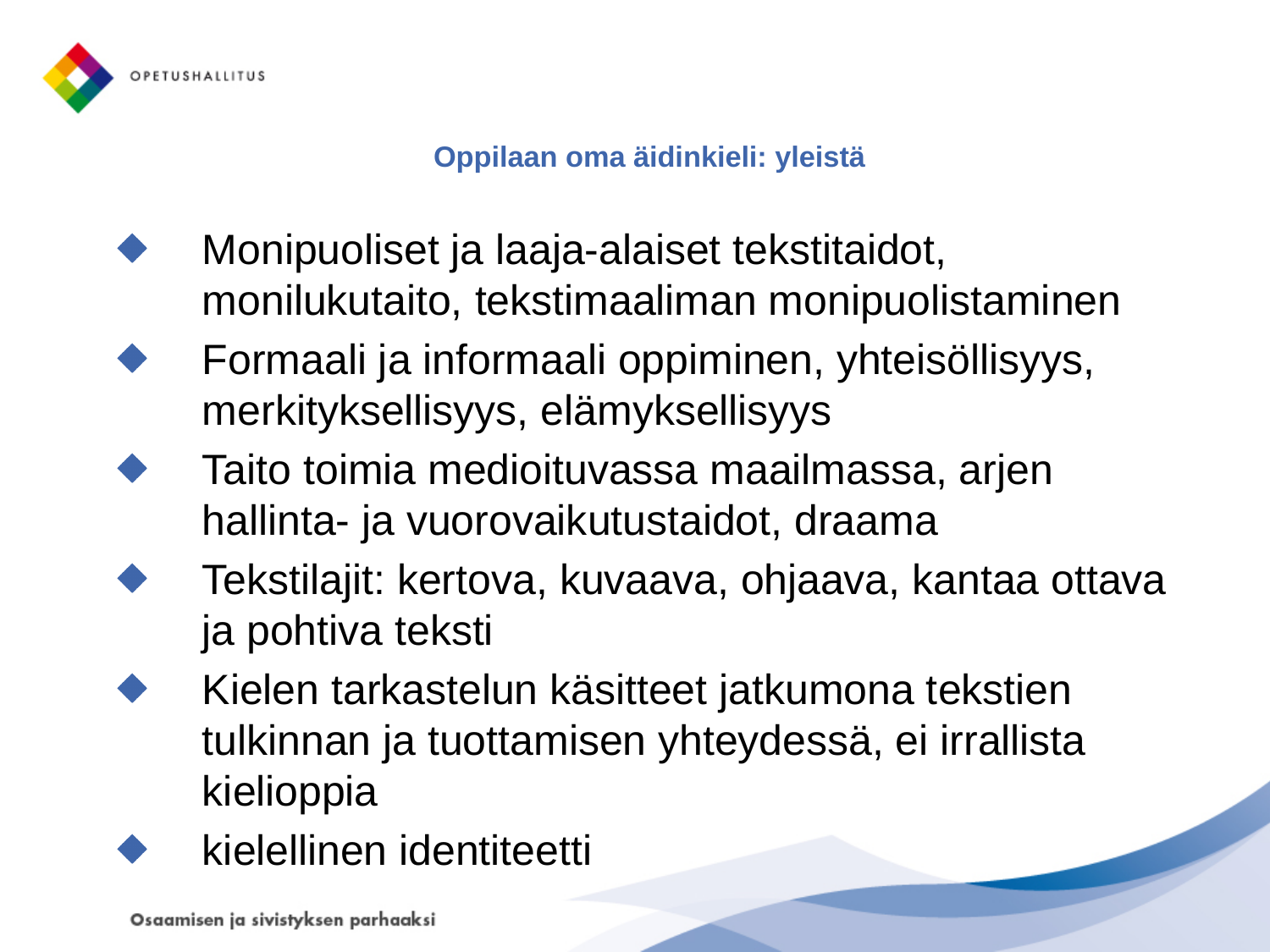

# Oppilaan oma äidinkieli: yleistä
Monipuoliset ja laaja-alaiset tekstitaidot, monilukutaito, tekstimaaliman monipuolistaminen
Formaali ja informaali oppiminen, yhteisöllisyys, merkityksellisyys, elämyksellisyys
Taito toimia medioituvassa maailmassa, arjen hallinta- ja vuorovaikutustaidot, draama
Tekstilajit: kertova, kuvaava, ohjaava, kantaa ottava ja pohtiva teksti
Kielen tarkastelun käsitteet jatkumona tekstien tulkinnan ja tuottamisen yhteydessä, ei irrallista kielioppia
kielellinen identiteetti